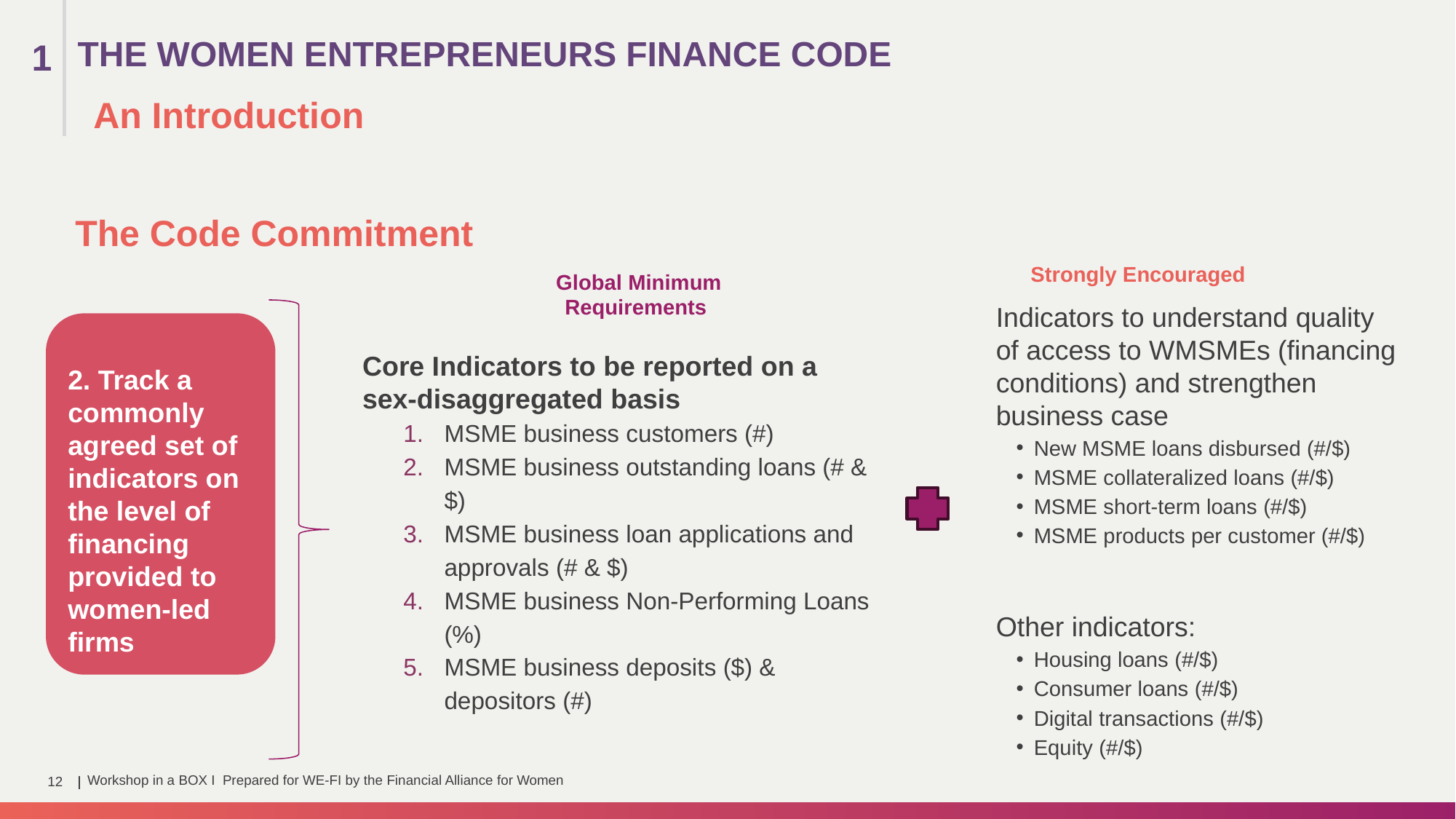

THE WOMEN ENTREPRENEURS FINANCE CODE
1
An Introduction
The Code Commitment
Strongly Encouraged
Global Minimum Requirements
Indicators to understand quality of access to WMSMEs (financing conditions) and strengthen business case
New MSME loans disbursed (#/$)
MSME collateralized loans (#/$)
MSME short-term loans (#/$)
MSME products per customer (#/$)
Other indicators:
Housing loans (#/$)
Consumer loans (#/$)
Digital transactions (#/$)
Equity (#/$)

2. Track a commonly agreed set of indicators on the level of financing provided to women-led firms
Core Indicators to be reported on a sex-disaggregated basis
MSME business customers (#)
MSME business outstanding loans (# & $)
MSME business loan applications and approvals (# & $)
MSME business Non-Performing Loans (%)
MSME business deposits ($) & depositors (#)

Workshop in a BOX I  Prepared for WE-FI by the Financial Alliance for Women
12